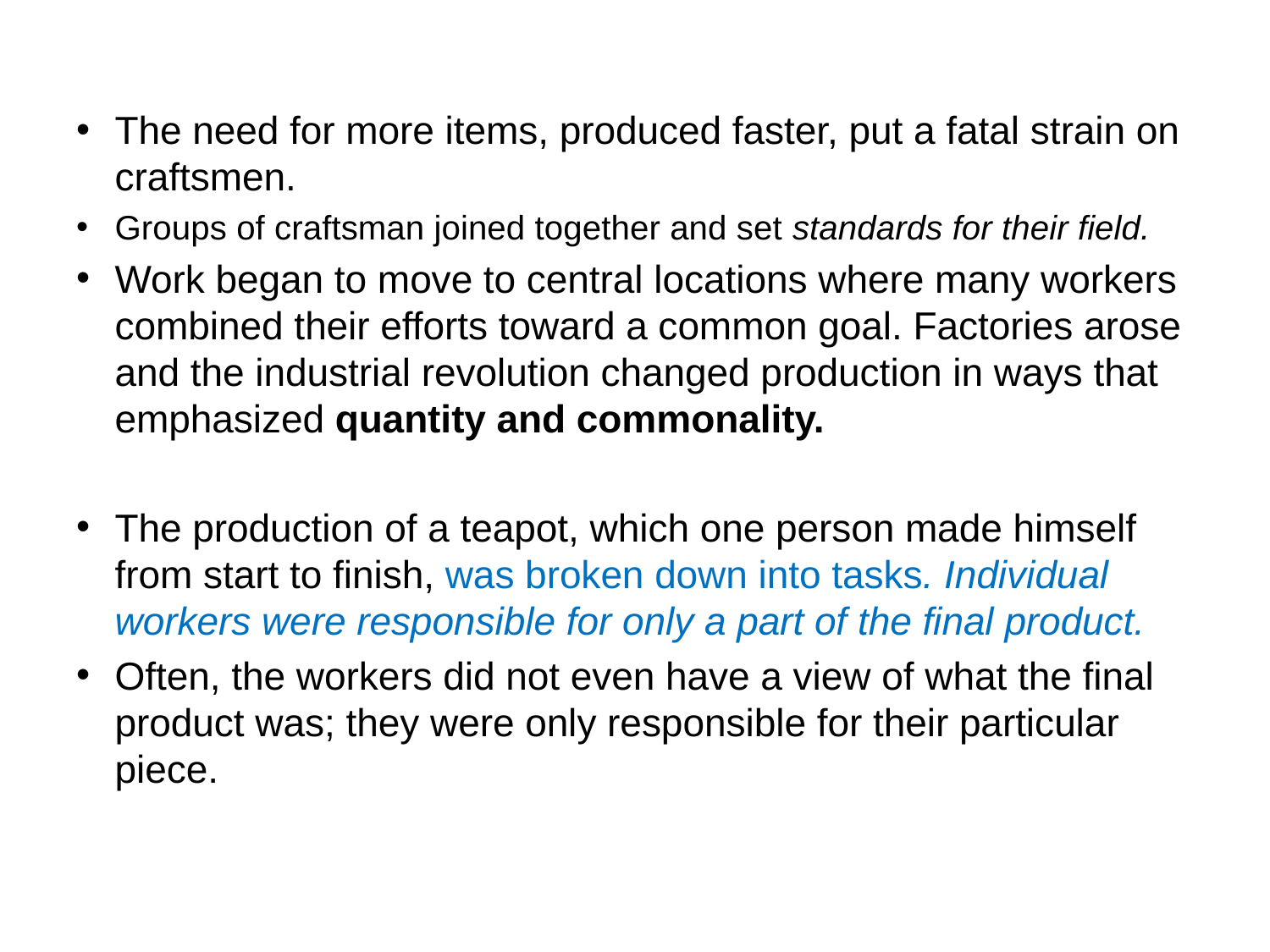

The need for more items, produced faster, put a fatal strain on craftsmen.
Groups of craftsman joined together and set standards for their field.
Work began to move to central locations where many workers combined their efforts toward a common goal. Factories arose and the industrial revolution changed production in ways that emphasized quantity and commonality.

The production of a teapot, which one person made himself from start to finish, was broken down into tasks. Individual workers were responsible for only a part of the final product.
Often, the workers did not even have a view of what the final product was; they were only responsible for their particular piece.